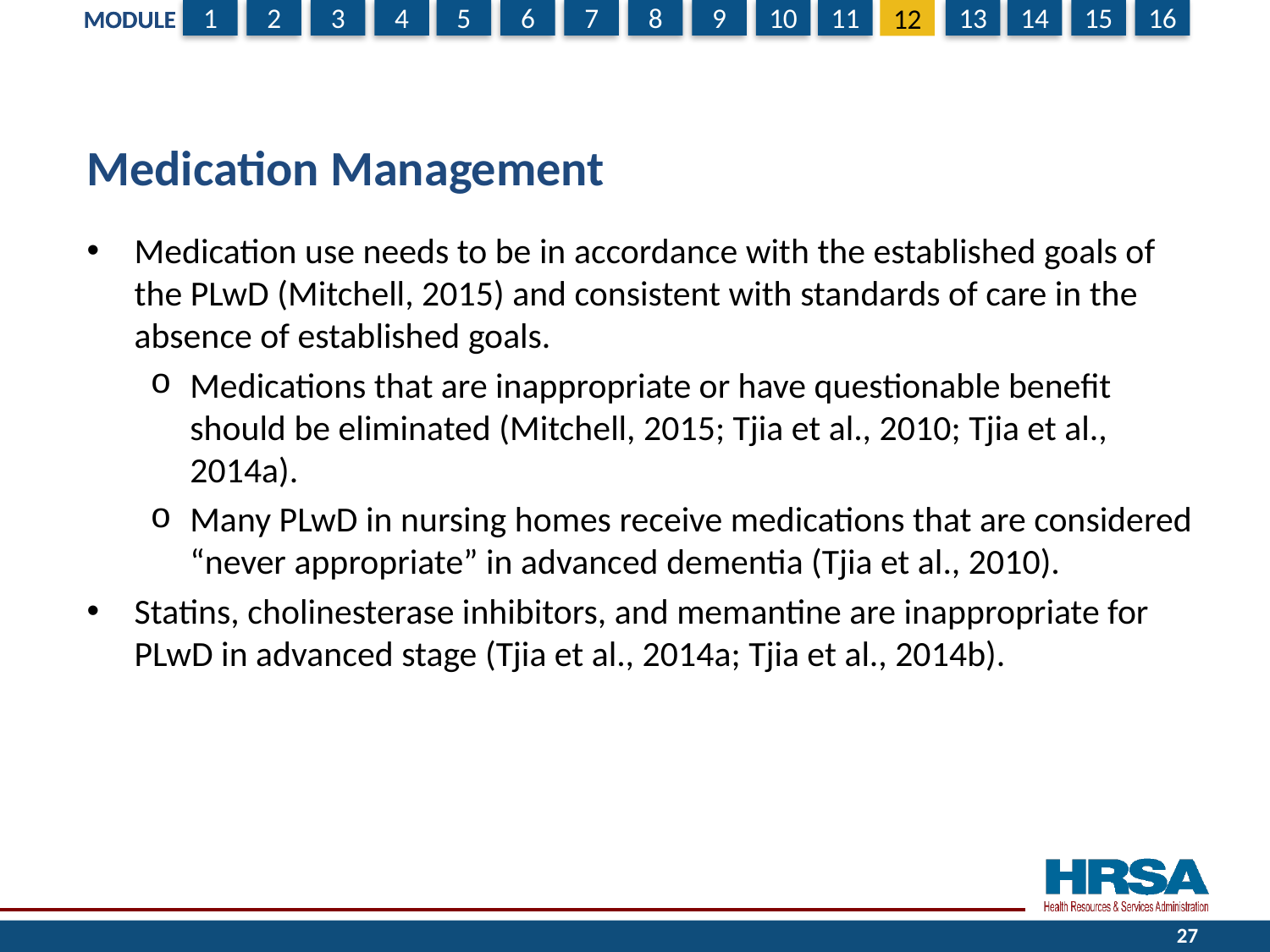

# Medication Management
Medication use needs to be in accordance with the established goals of the PLwD (Mitchell, 2015) and consistent with standards of care in the absence of established goals.
Medications that are inappropriate or have questionable benefit should be eliminated (Mitchell, 2015; Tjia et al., 2010; Tjia et al., 2014a).
Many PLwD in nursing homes receive medications that are considered “never appropriate” in advanced dementia (Tjia et al., 2010).
Statins, cholinesterase inhibitors, and memantine are inappropriate for PLwD in advanced stage (Tjia et al., 2014a; Tjia et al., 2014b).